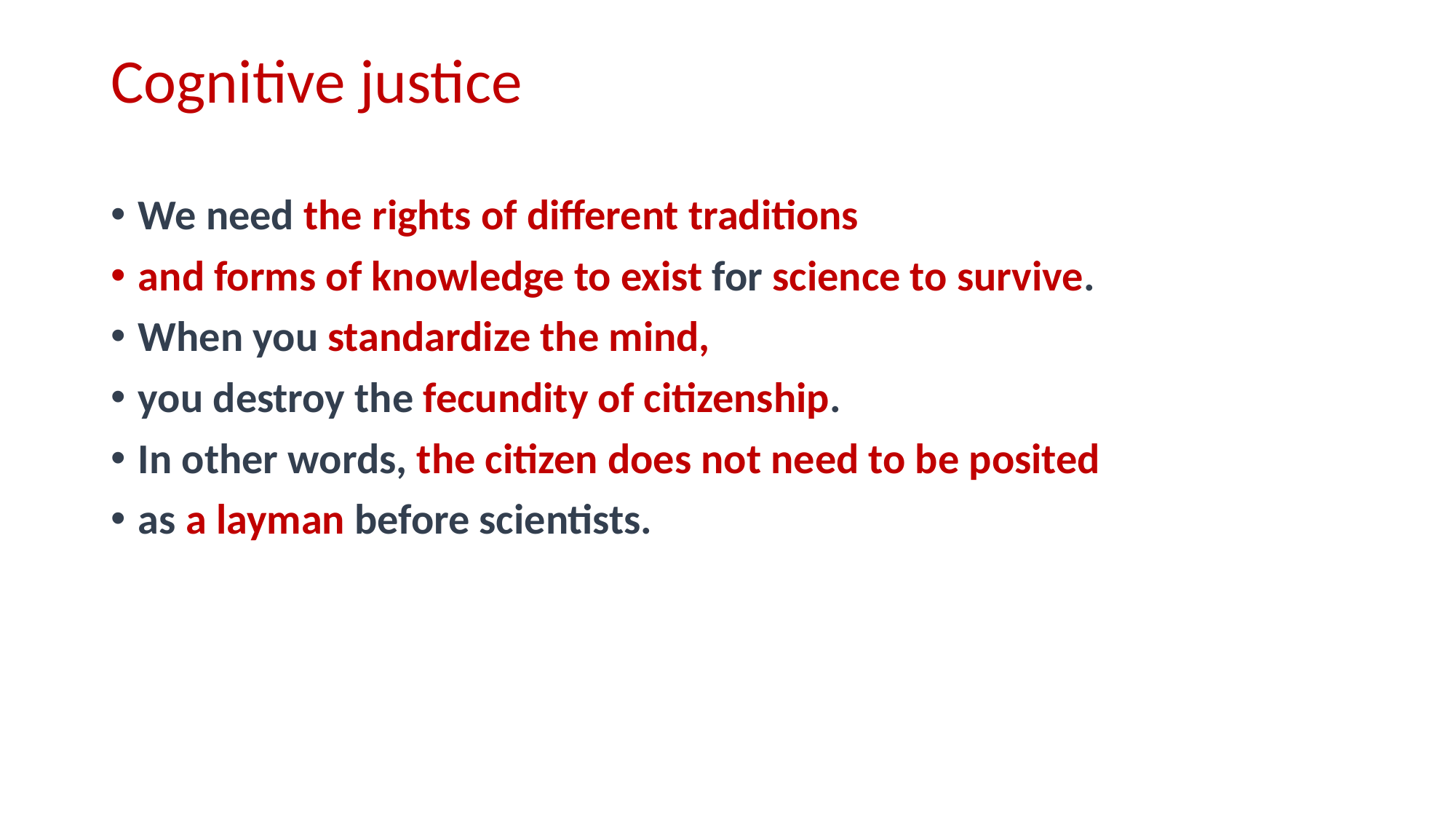

# Cognitive justice

We need the rights of different traditions
and forms of knowledge to exist for science to survive.
When you standardize the mind,
you destroy the fecundity of citizenship.
In other words, the citizen does not need to be posited
as a layman before scientists.